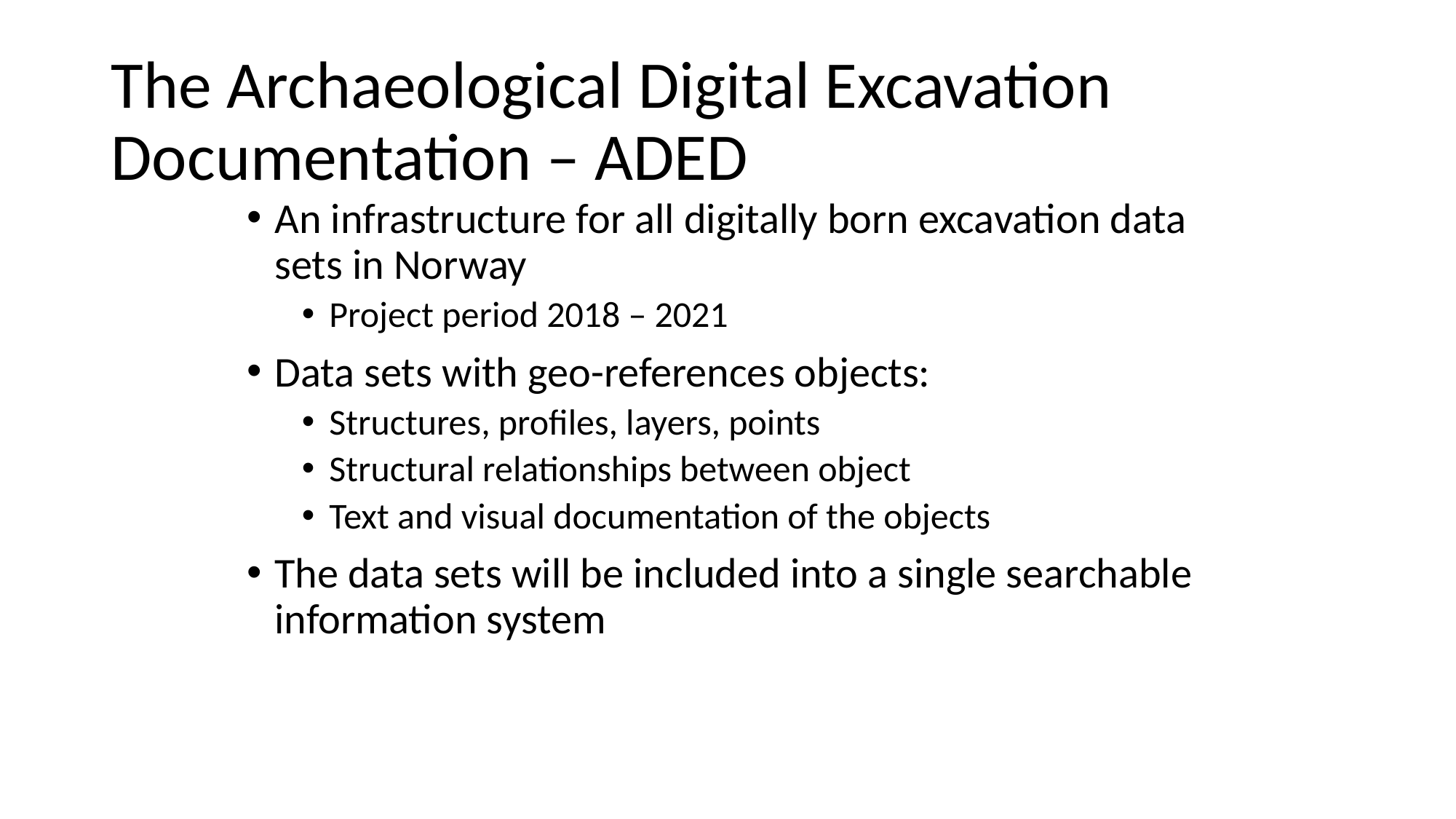

# The Archaeological Digital Excavation Documentation – ADED
An infrastructure for all digitally born excavation data sets in Norway
Project period 2018 – 2021
Data sets with geo-references objects:
Structures, profiles, layers, points
Structural relationships between object
Text and visual documentation of the objects
The data sets will be included into a single searchable information system